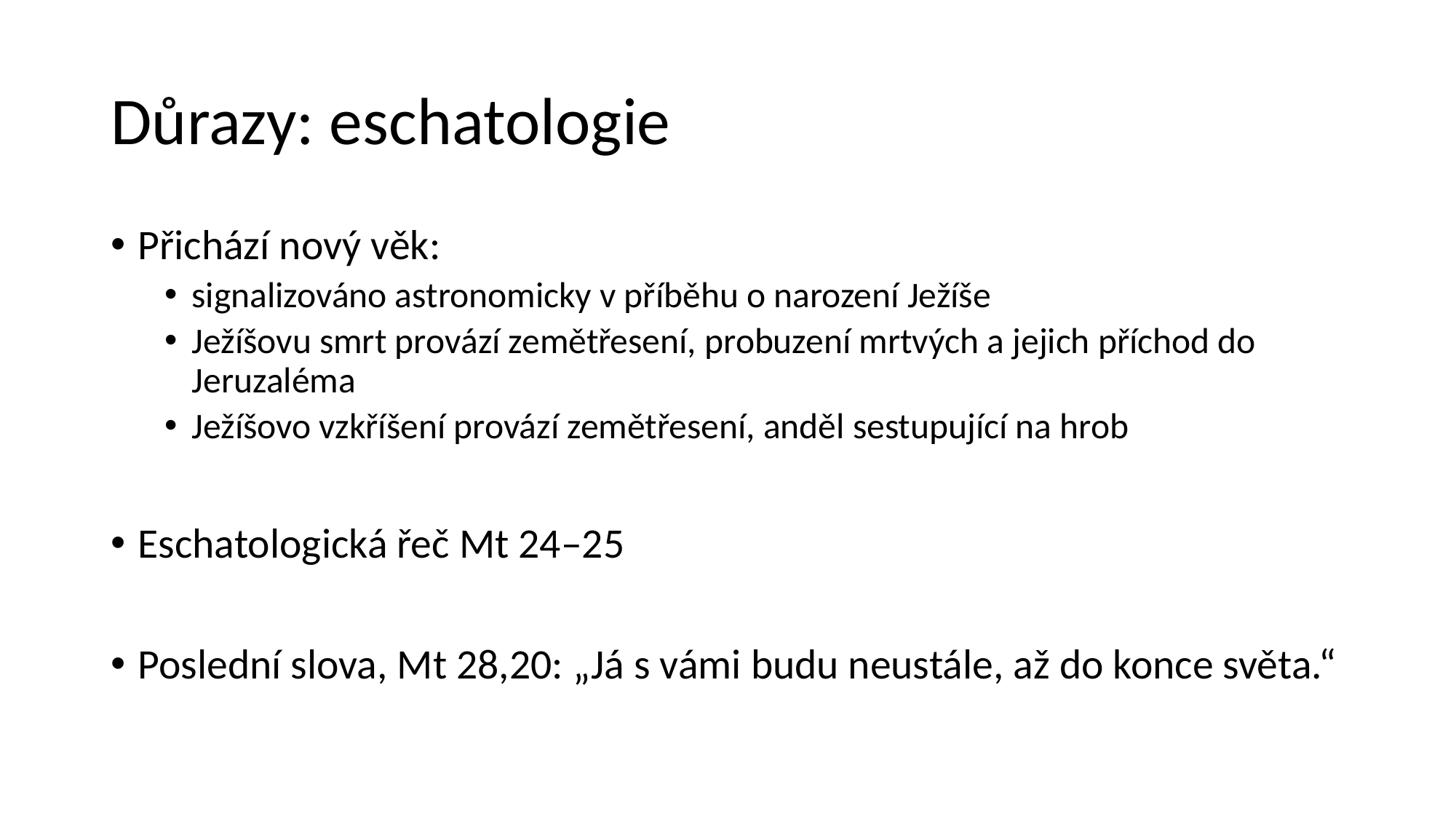

# Důrazy: eschatologie
Přichází nový věk:
signalizováno astronomicky v příběhu o narození Ježíše
Ježíšovu smrt provází zemětřesení, probuzení mrtvých a jejich příchod do Jeruzaléma
Ježíšovo vzkříšení provází zemětřesení, anděl sestupující na hrob

Eschatologická řeč Mt 24–25

Poslední slova, Mt 28,20: „Já s vámi budu neustále, až do konce světa.“